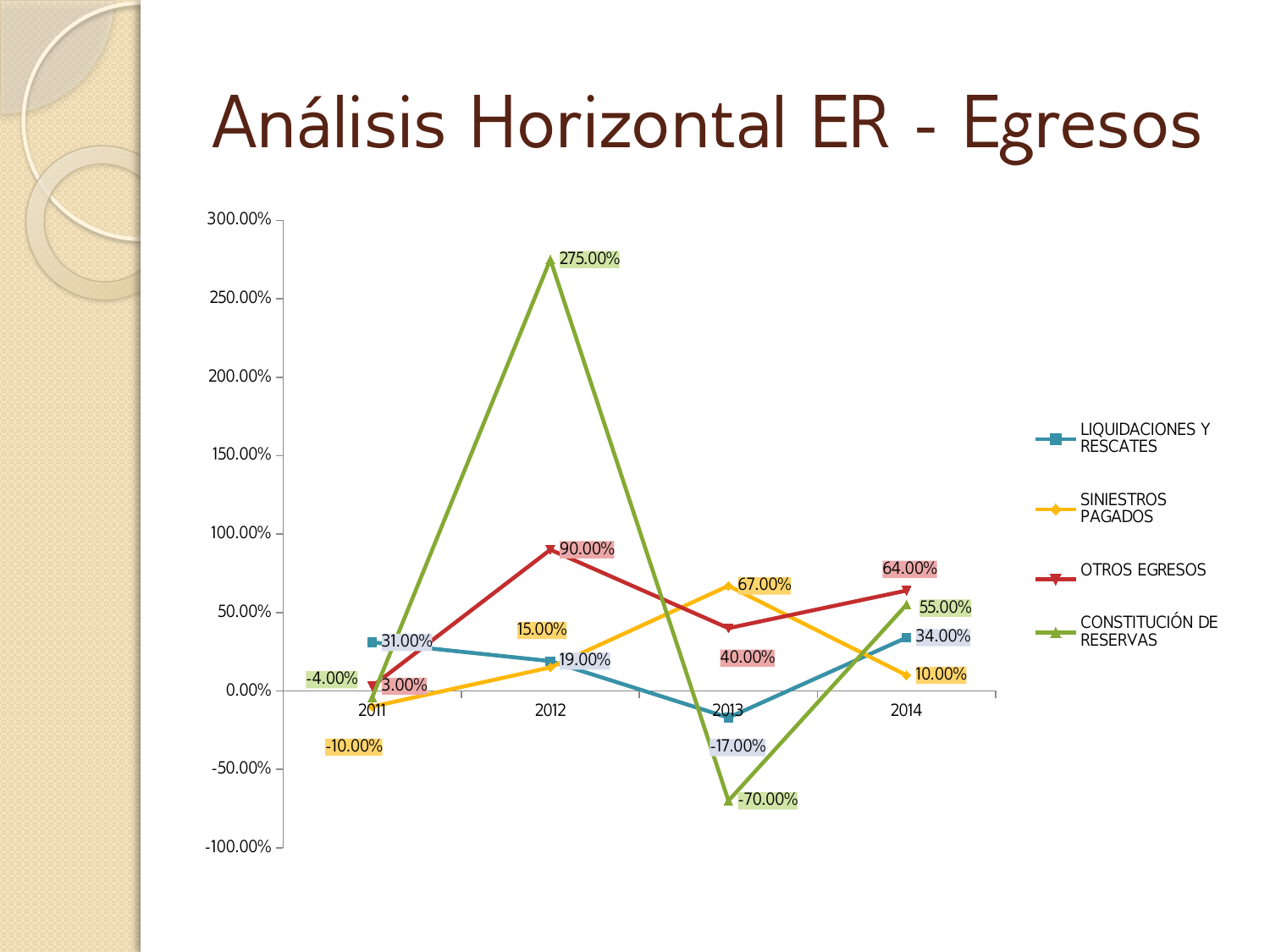

# Análisis Horizontal ER - Egresos

### Chart

| Category | LIQUIDACIONES Y RESCATES | SINIESTROS PAGADOS | OTROS EGRESOS | CONSTITUCIÓN DE RESERVAS |
|---|---|---|---|---|
| 2011 | 0.31 | -0.1 | 0.03 | -0.04 |
| 2012 | 0.19 | 0.15 | 0.9 | 2.75 |
| 2013 | -0.17 | 0.67 | 0.4 | -0.7 |
| 2014 | 0.34 | 0.1 | 0.64 | 0.55 |